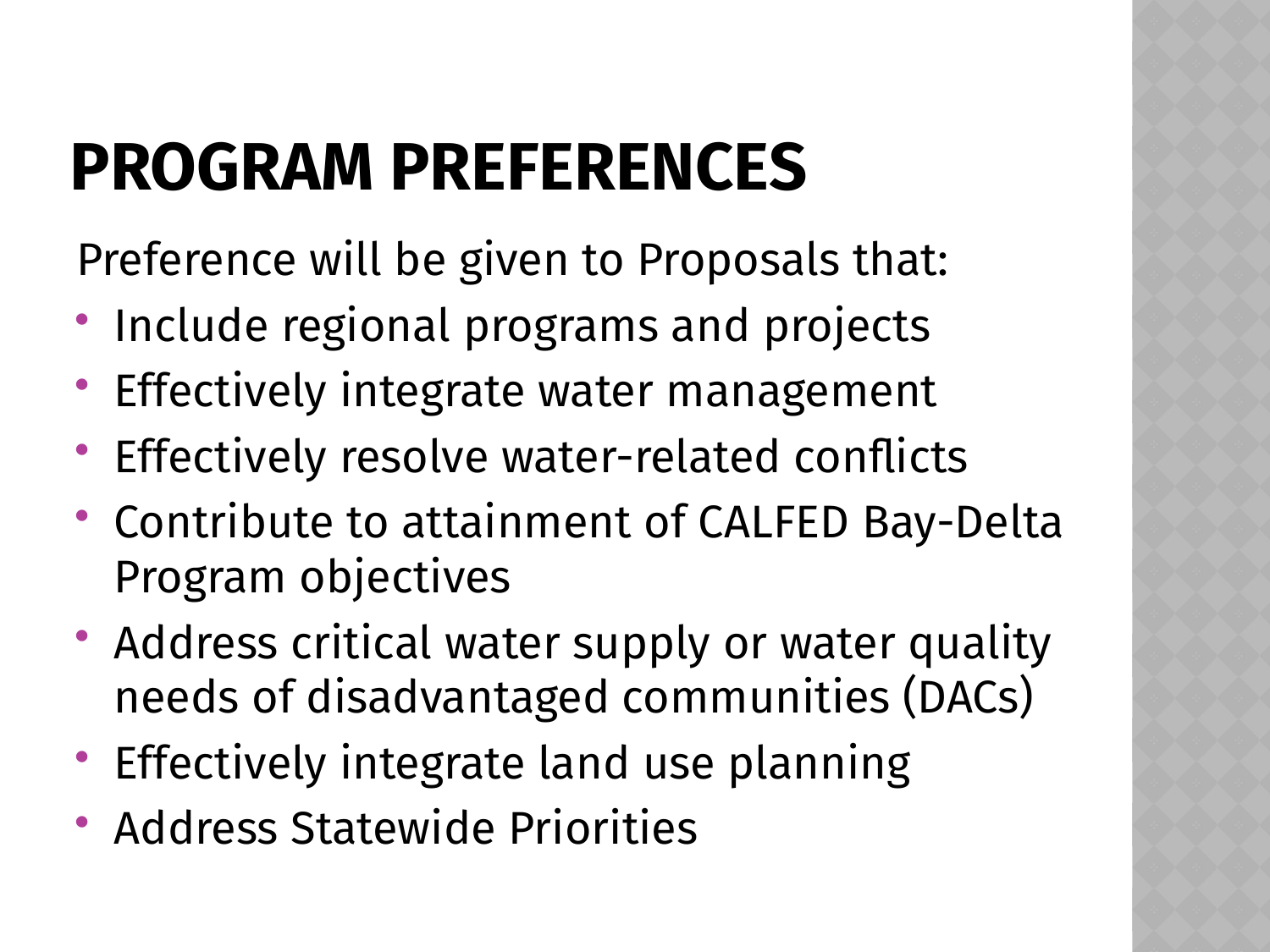

# Program Preferences
Preference will be given to Proposals that:
Include regional programs and projects
Effectively integrate water management
Effectively resolve water-related conflicts
Contribute to attainment of CALFED Bay-Delta Program objectives
Address critical water supply or water quality needs of disadvantaged communities (DACs)
Effectively integrate land use planning
Address Statewide Priorities